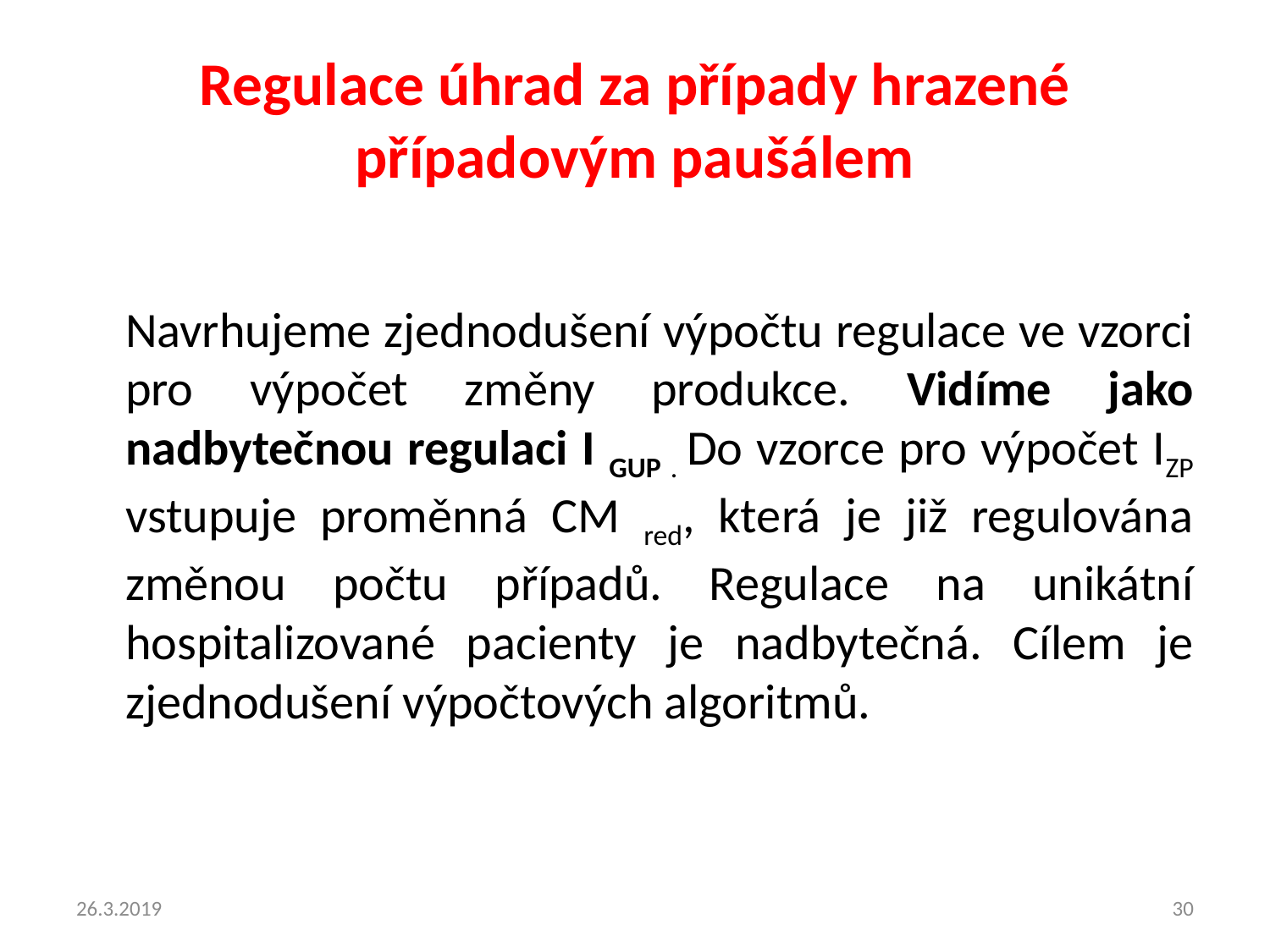

# Regulace úhrad za případy hrazené případovým paušálem

Navrhujeme zjednodušení výpočtu regulace ve vzorci pro výpočet změny produkce. Vidíme jako nadbytečnou regulaci I GUP . Do vzorce pro výpočet IZP vstupuje proměnná CM red, která je již regulována změnou počtu případů. Regulace na unikátní hospitalizované pacienty je nadbytečná. Cílem je zjednodušení výpočtových algoritmů.

26.3.2019
30